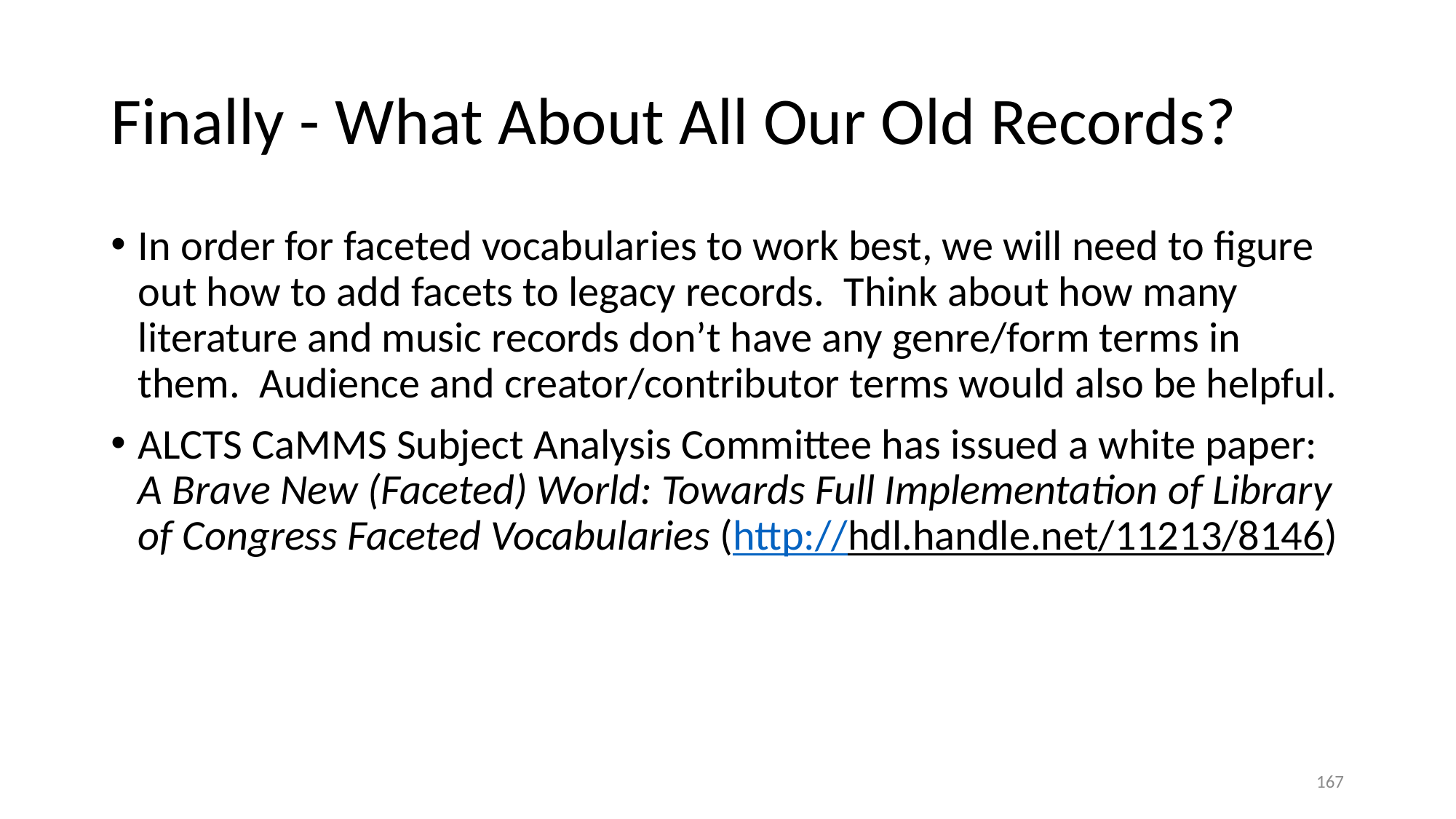

# Finally - What About All Our Old Records?
In order for faceted vocabularies to work best, we will need to figure out how to add facets to legacy records.  Think about how many literature and music records don’t have any genre/form terms in them.  Audience and creator/contributor terms would also be helpful.
ALCTS CaMMS Subject Analysis Committee has issued a white paper: A Brave New (Faceted) World: Towards Full Implementation of Library of Congress Faceted Vocabularies (http://hdl.handle.net/11213/8146)

167